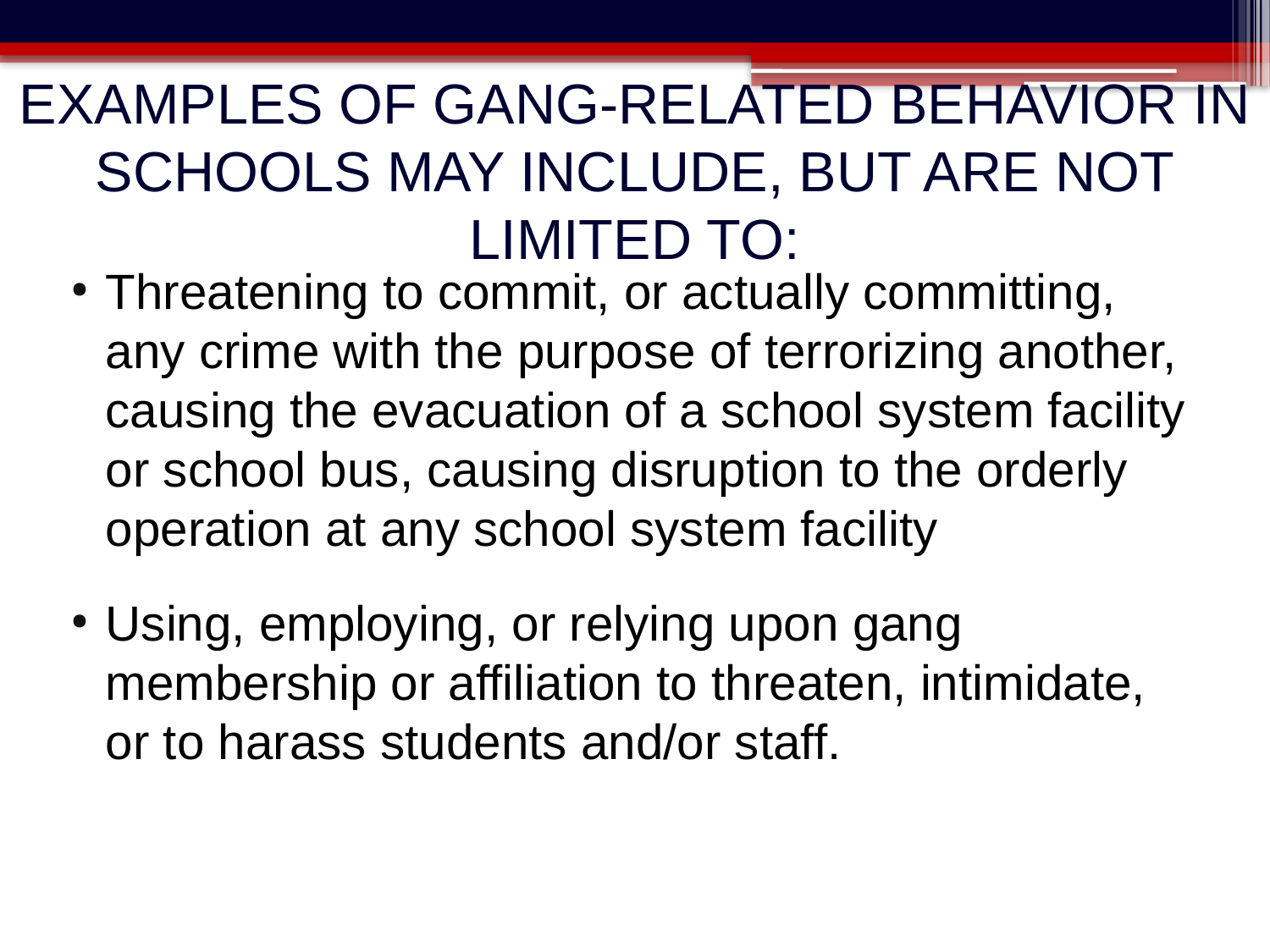

# Examples of gang-related behavior in schools may include, but are not limited to:
Threatening to commit, or actually committing, any crime with the purpose of terrorizing another, causing the evacuation of a school system facility or school bus, causing disruption to the orderly operation at any school system facility
Using, employing, or relying upon gang membership or affiliation to threaten, intimidate, or to harass students and/or staff.